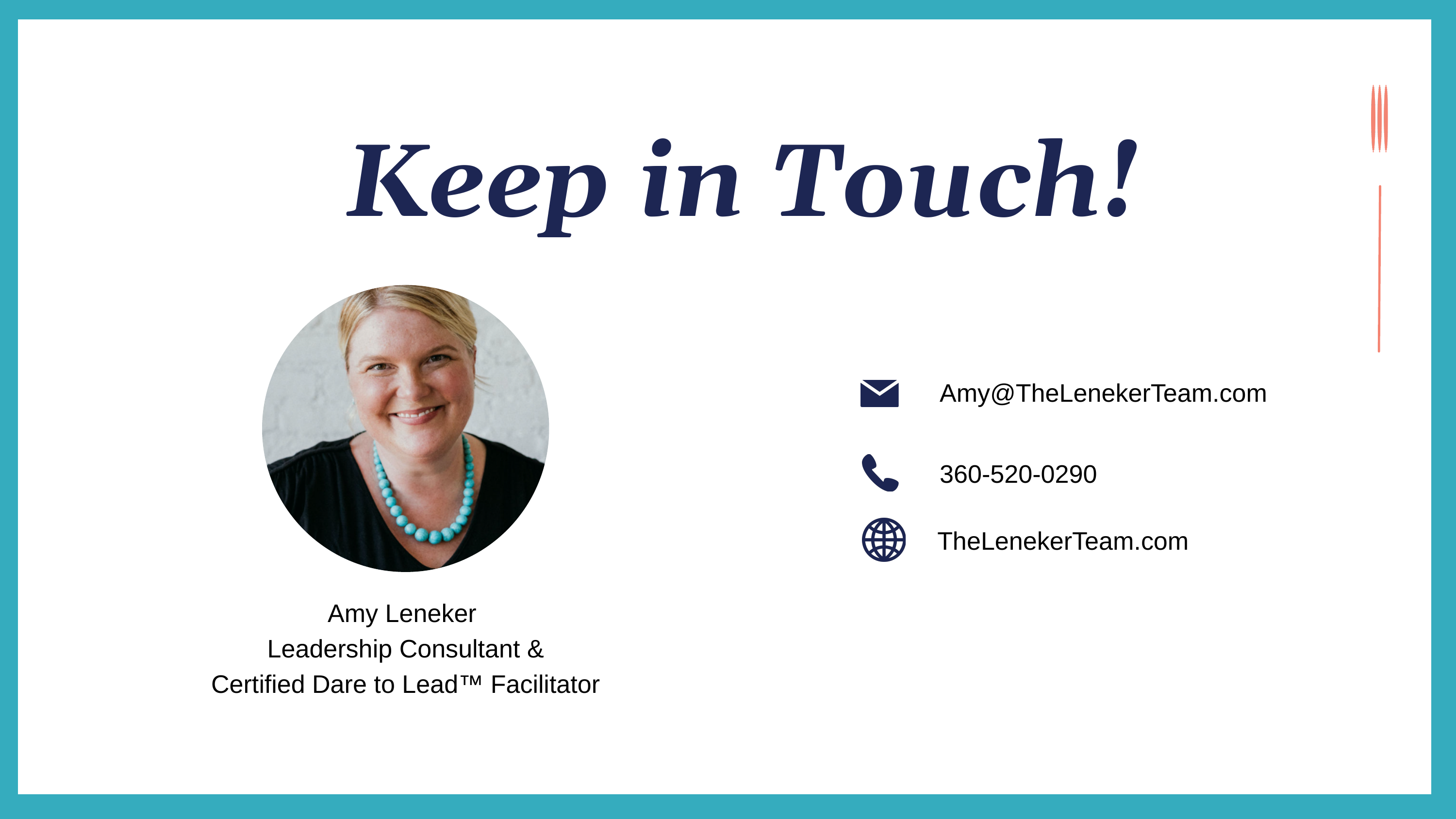

Keep in Touch!

Amy@TheLenekerTeam.com

360-520-0290

TheLenekerTeam.com
Amy Leneker
Leadership Consultant &
Certified Dare to Lead™ Facilitator